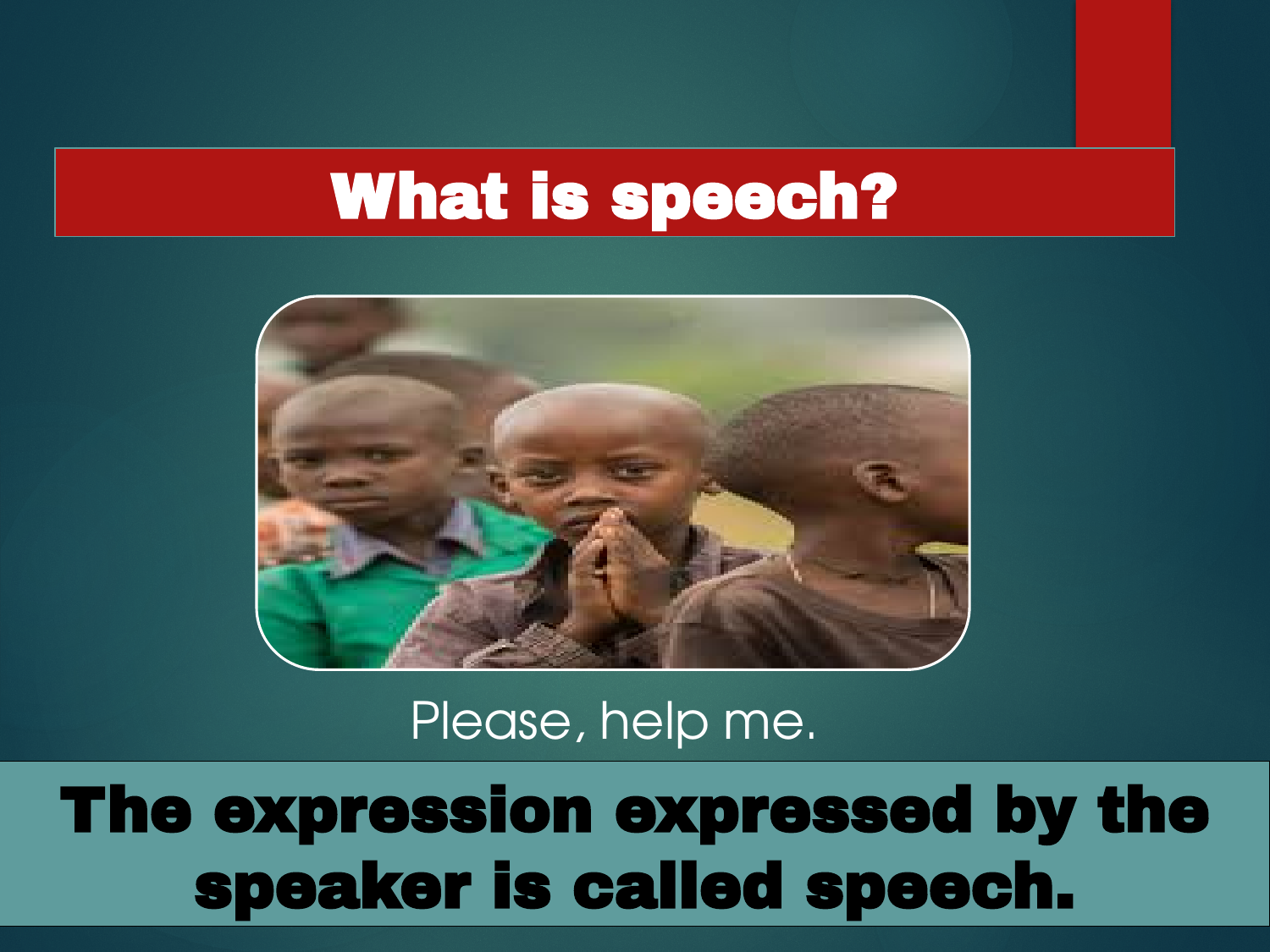

What is speech?
Please, help me.
The expression expressed by the speaker is called speech.